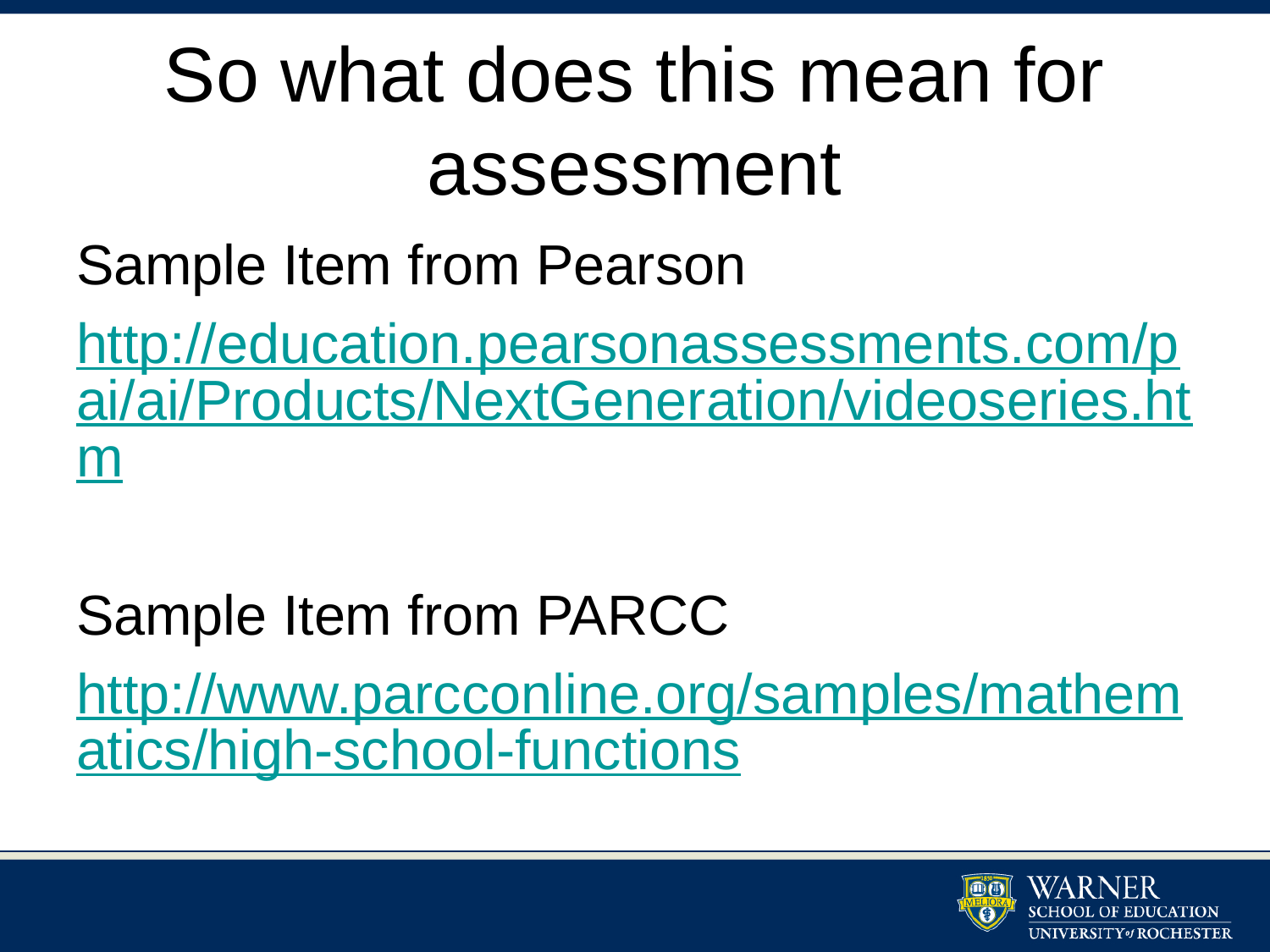

# So what does this mean for assessment
Sample Item from Pearson
http://education.pearsonassessments.com/pai/ai/Products/NextGeneration/videoseries.htm

Sample Item from PARCC
http://www.parcconline.org/samples/mathematics/high-school-functions